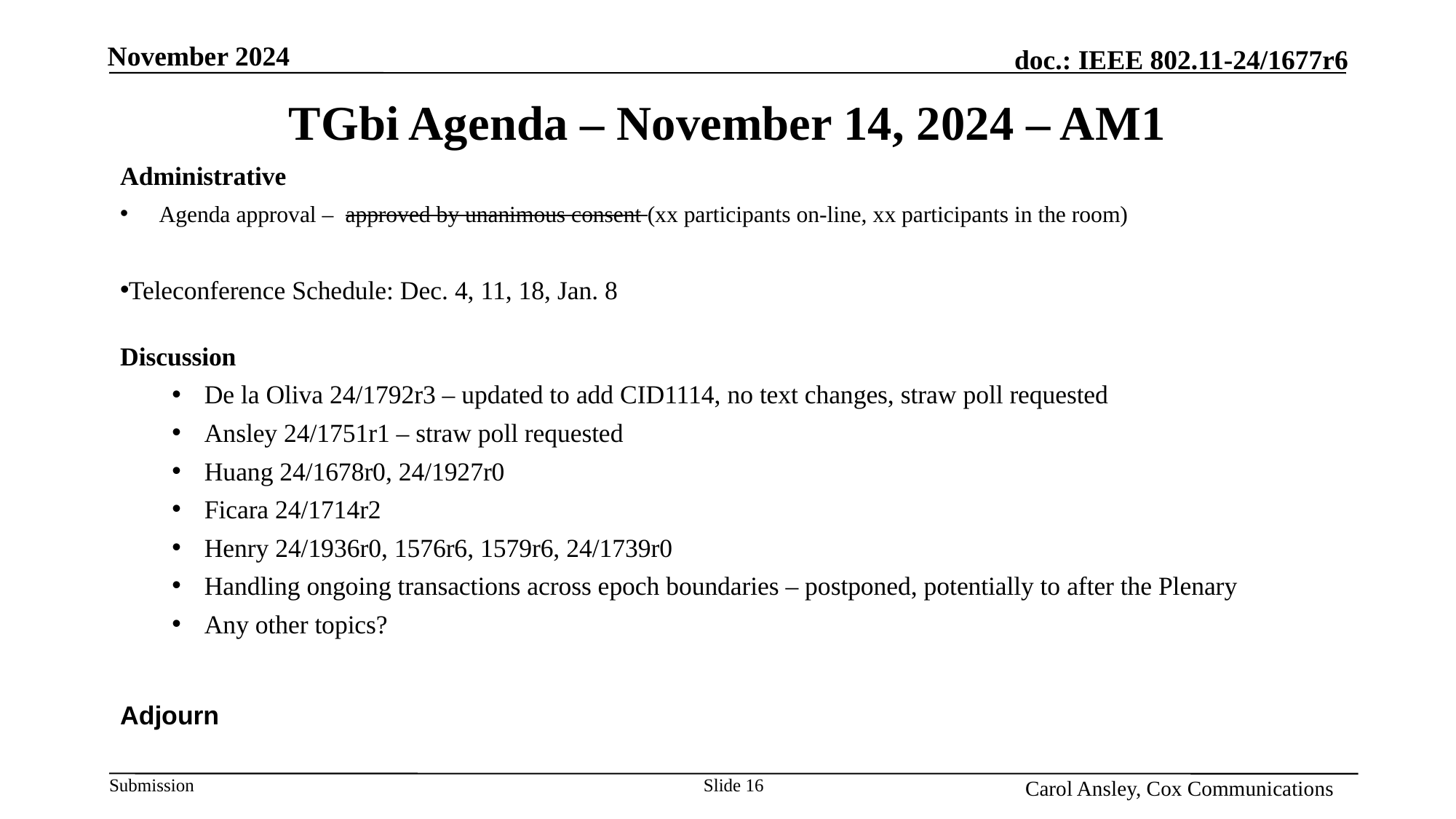

Month Year
# TGbi Agenda – November 14, 2024 – AM1
Administrative
Agenda approval –  approved by unanimous consent (xx participants on-line, xx participants in the room)

Teleconference Schedule: Dec. 4, 11, 18, Jan. 8

Discussion
De la Oliva 24/1792r3 – updated to add CID1114, no text changes, straw poll requested
Ansley 24/1751r1 – straw poll requested
Huang 24/1678r0, 24/1927r0
Ficara 24/1714r2
Henry 24/1936r0, 1576r6, 1579r6, 24/1739r0
Handling ongoing transactions across epoch boundaries – postponed, potentially to after the Plenary
Any other topics?

Adjourn
Name, Affiliation
Slide 16